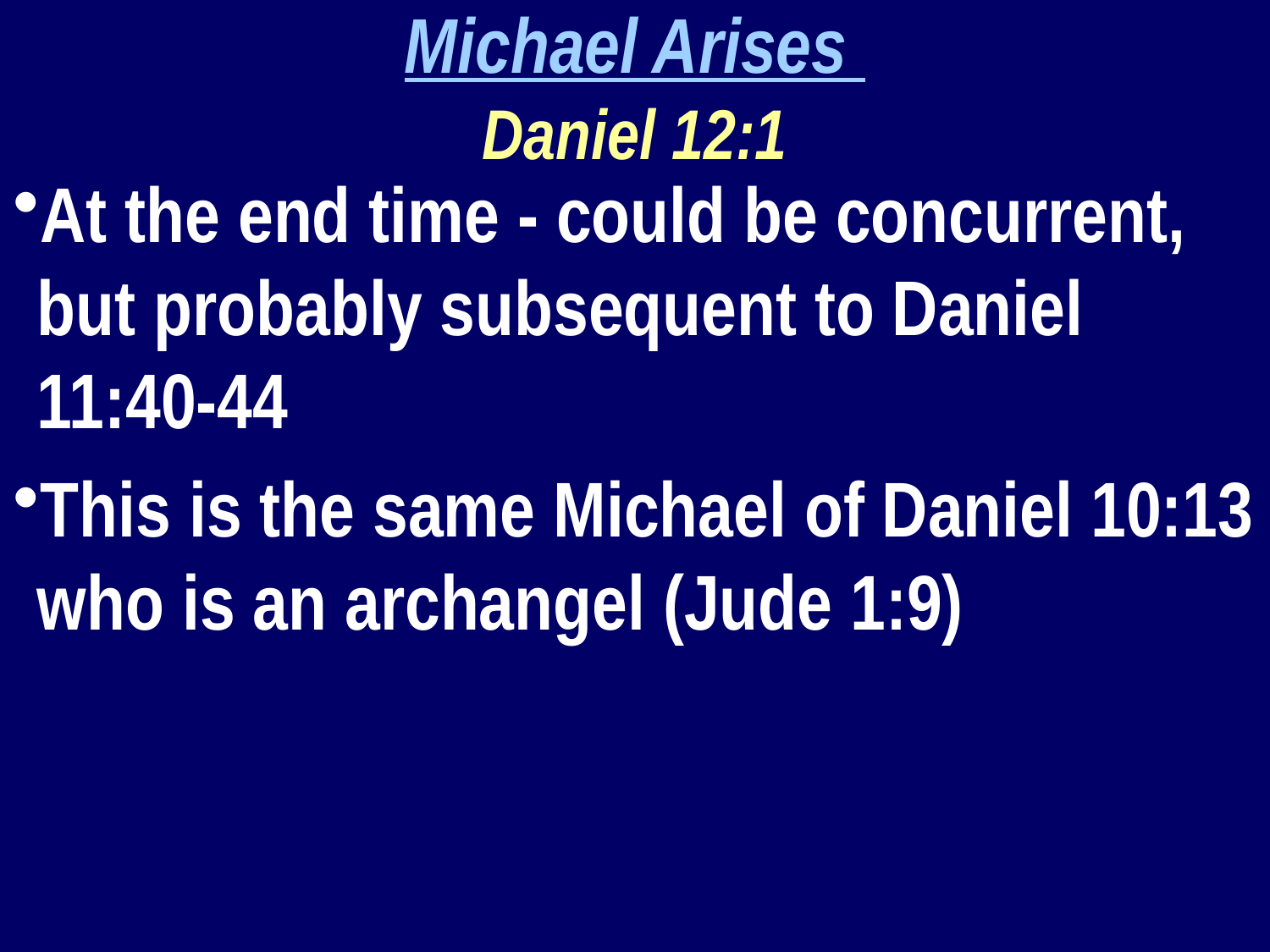

Michael Arises
Daniel 12:1
At the end time - could be concurrent, but probably subsequent to Daniel 11:40-44
This is the same Michael of Daniel 10:13 who is an archangel (Jude 1:9)